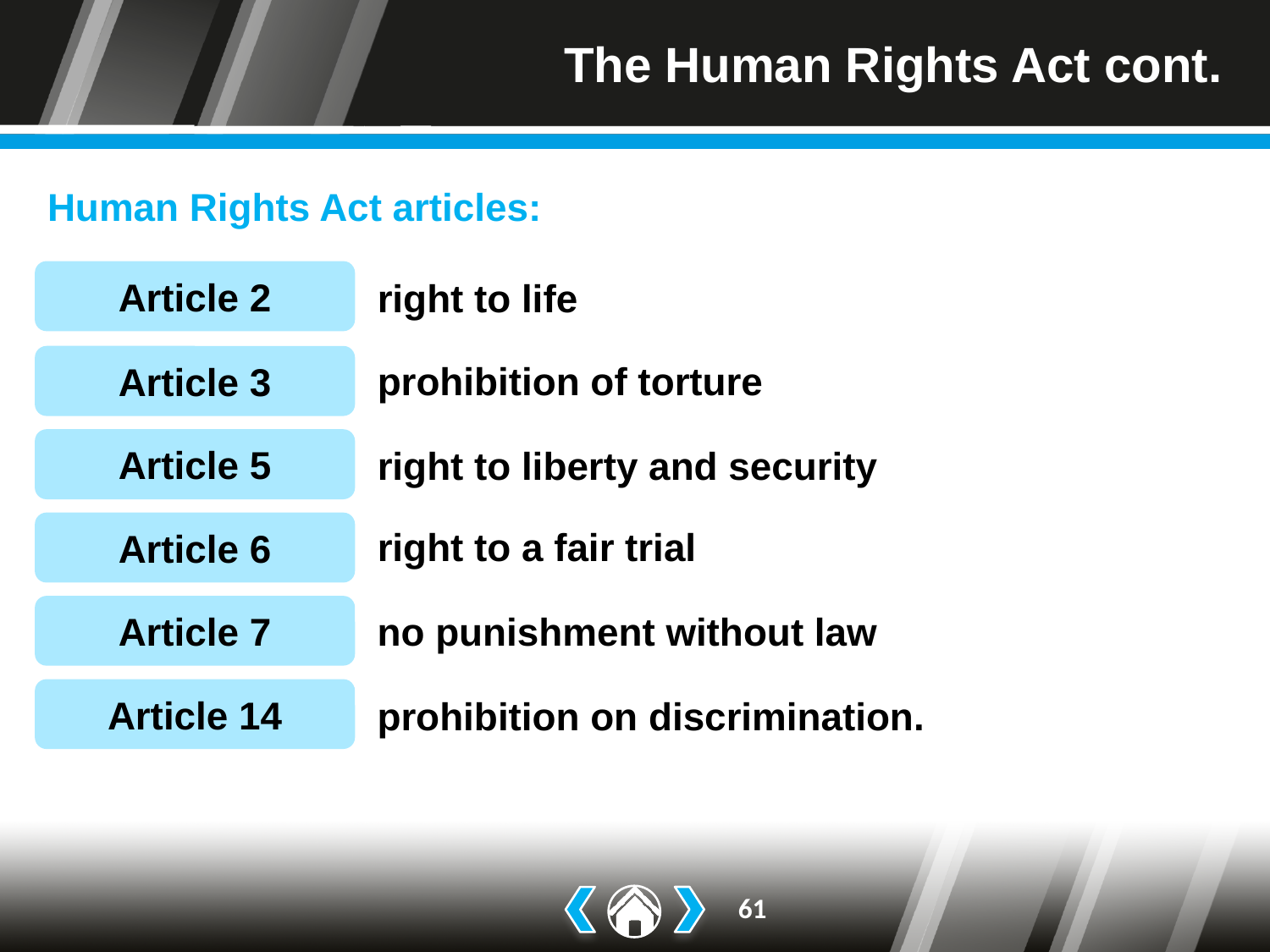

# The Human Rights Act cont.
Human Rights Act articles:

Article 2
right to life
Article 3
prohibition of torture
Article 5
right to liberty and security
Article 6
right to a fair trial
Article 7
no punishment without law
Article 14
prohibition on discrimination.